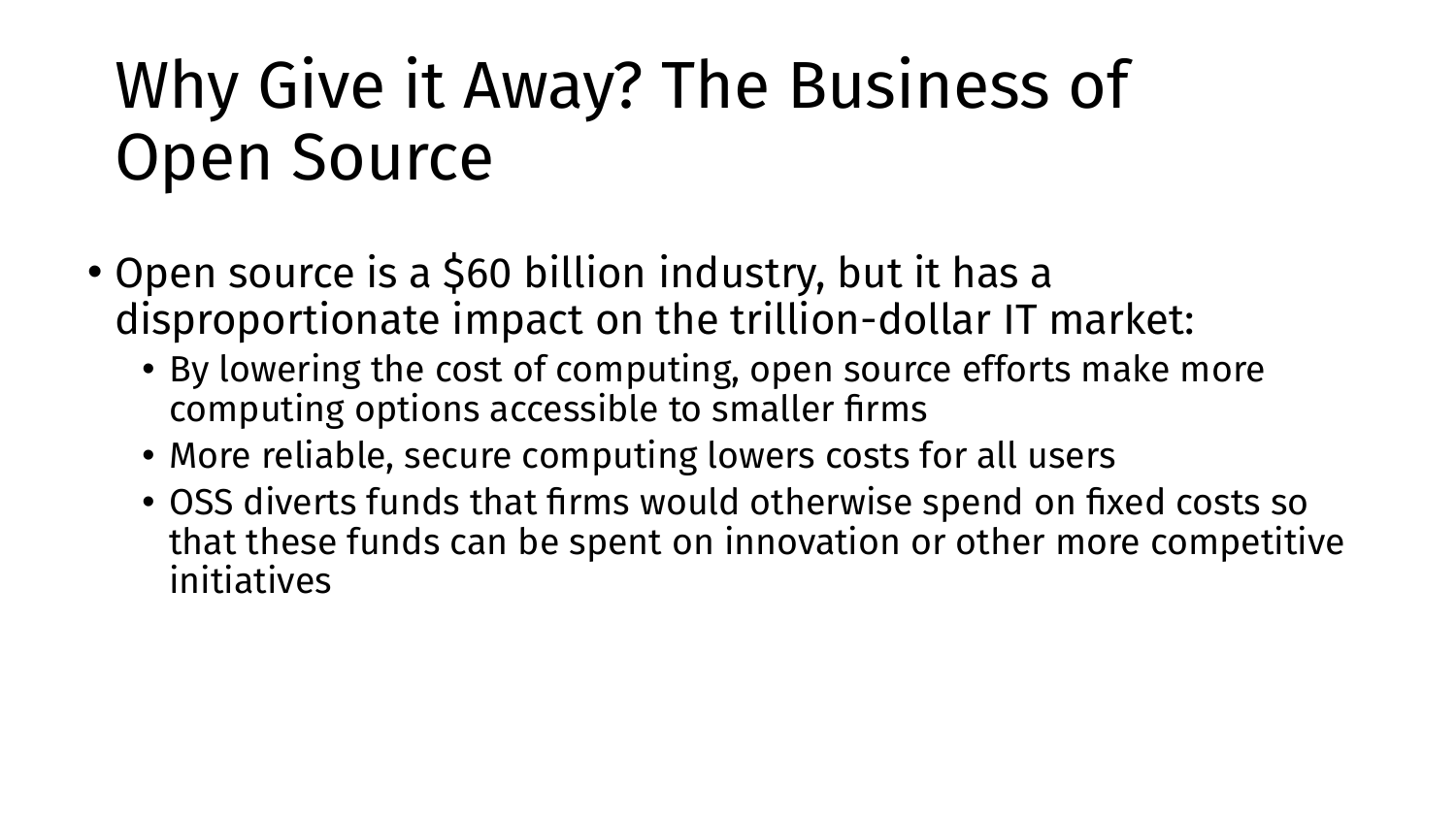

# Why Give it Away? The Business of Open Source
Open source is a $60 billion industry, but it has a disproportionate impact on the trillion-dollar IT market:
By lowering the cost of computing, open source efforts make more computing options accessible to smaller firms
More reliable, secure computing lowers costs for all users
OSS diverts funds that firms would otherwise spend on fixed costs so that these funds can be spent on innovation or other more competitive initiatives

10-19